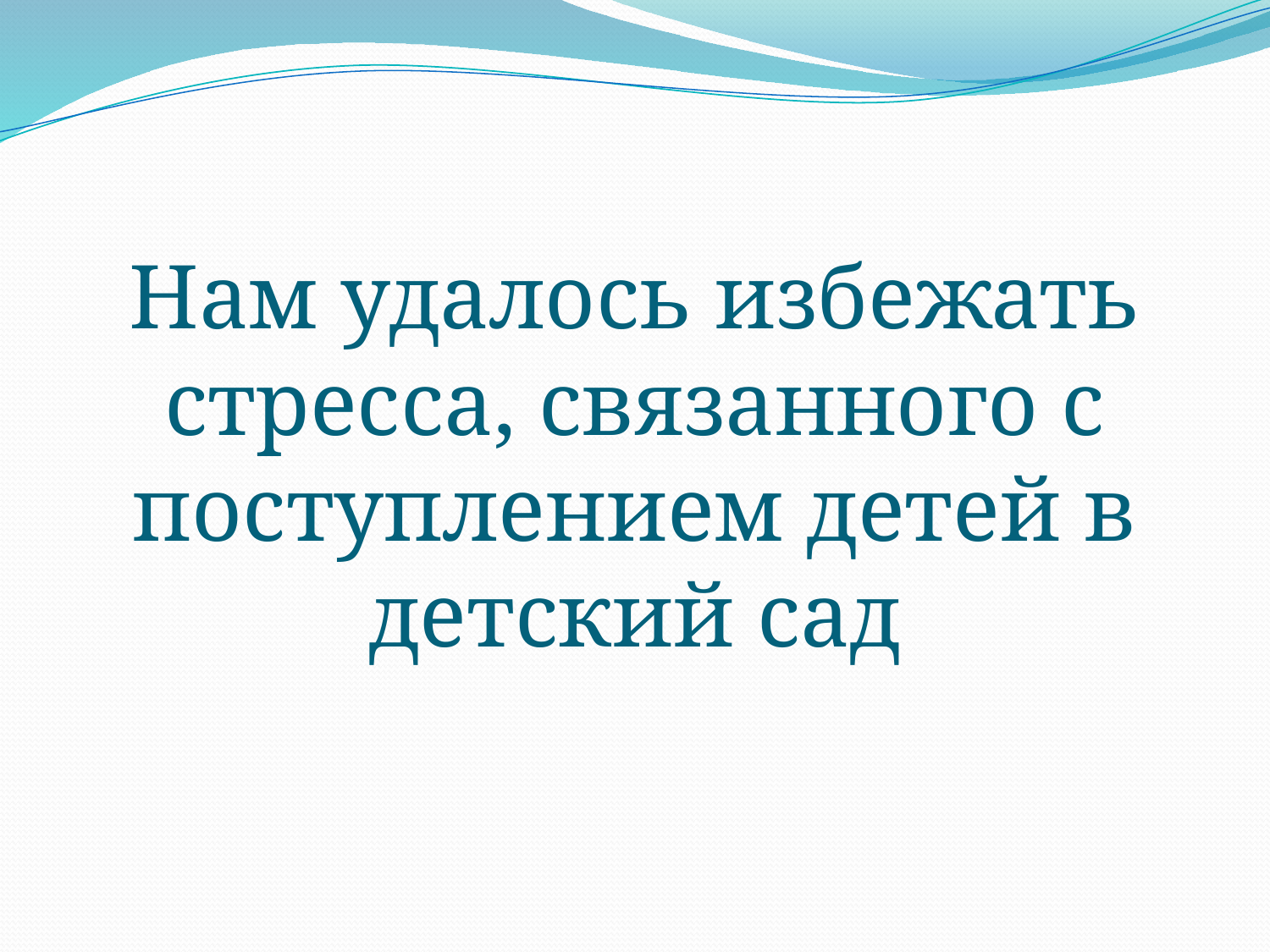

# Нам удалось избежать стресса, связанного с поступлением детей в детский сад